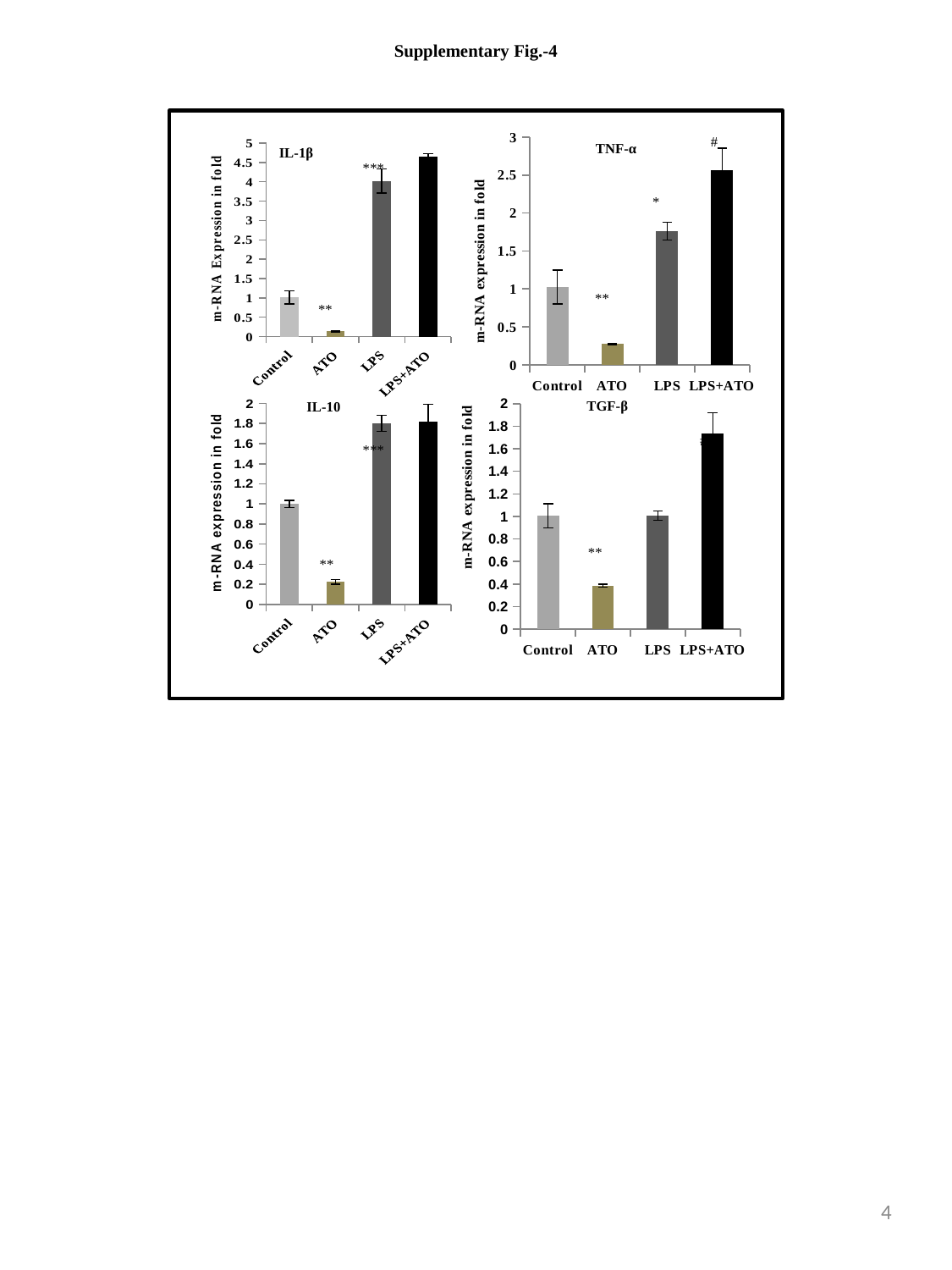

Supplementary Fig.-4

### Chart

| Category | ΔΔCт  |
|---|---|
| Control | 1.0241994078580763 |
| ATO | 0.27306466883632885 |
| LPS | 1.7621612764430379 |
| LPS+ATO | 2.566309941802223 |
TNF-α
#

### Chart

| Category | ΔΔCт  |
|---|---|
| Control | 1.0134962334696613 |
| ATO | 0.1340386117777107 |
| LPS | 4.021896349170196 |
| LPS+ATO | 4.650812285607205 |
IL-1β
***
*
**
**

### Chart

| Category |  |
|---|---|
| Control | 1.0055504075755635 |
| ATO | 0.3862019123712626 |
| LPS | 1.0066150734102461 |
| LPS+ATO | 1.7340868523351436 |
TGF-β
IL-10

### Chart

| Category | ΔΔCт  |
|---|---|
| Control | 1.000654137136437 |
| ATO | 0.2242435173057914 |
| LPS | 1.802409987023402 |
| LPS+ATO | 1.8226000886786118 |
#
***
**
**
4